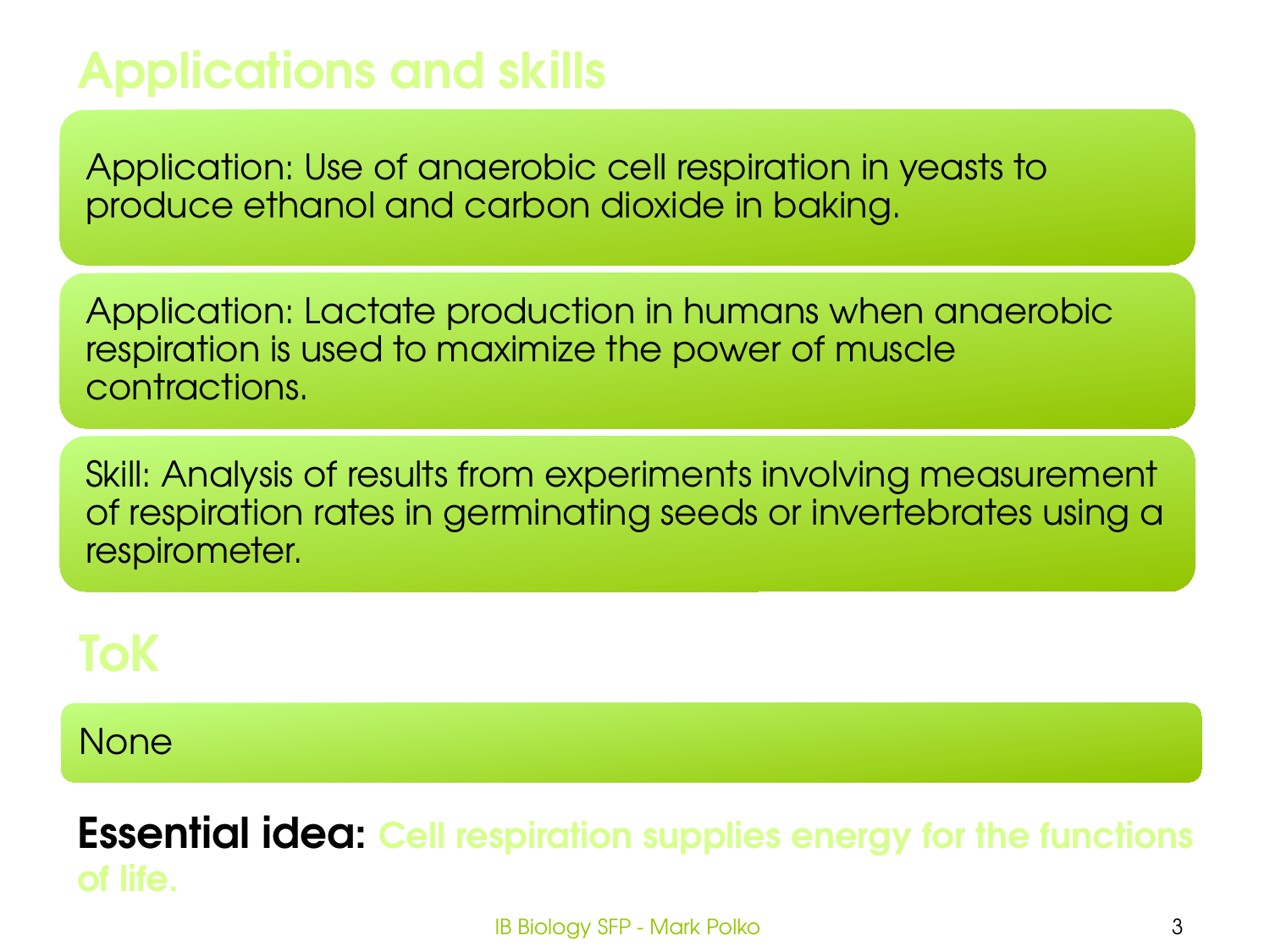

Applications and skills
Application: Use of anaerobic cell respiration in yeasts to produce ethanol and carbon dioxide in baking.
Application: Lactate production in humans when anaerobic respiration is used to maximize the power of muscle contractions.
Skill: Analysis of results from experiments involving measurement of respiration rates in germinating seeds or invertebrates using a respirometer.
ToK
None
Essential idea: Cell respiration supplies energy for the functions of life.
3
IB Biology SFP - Mark Polko